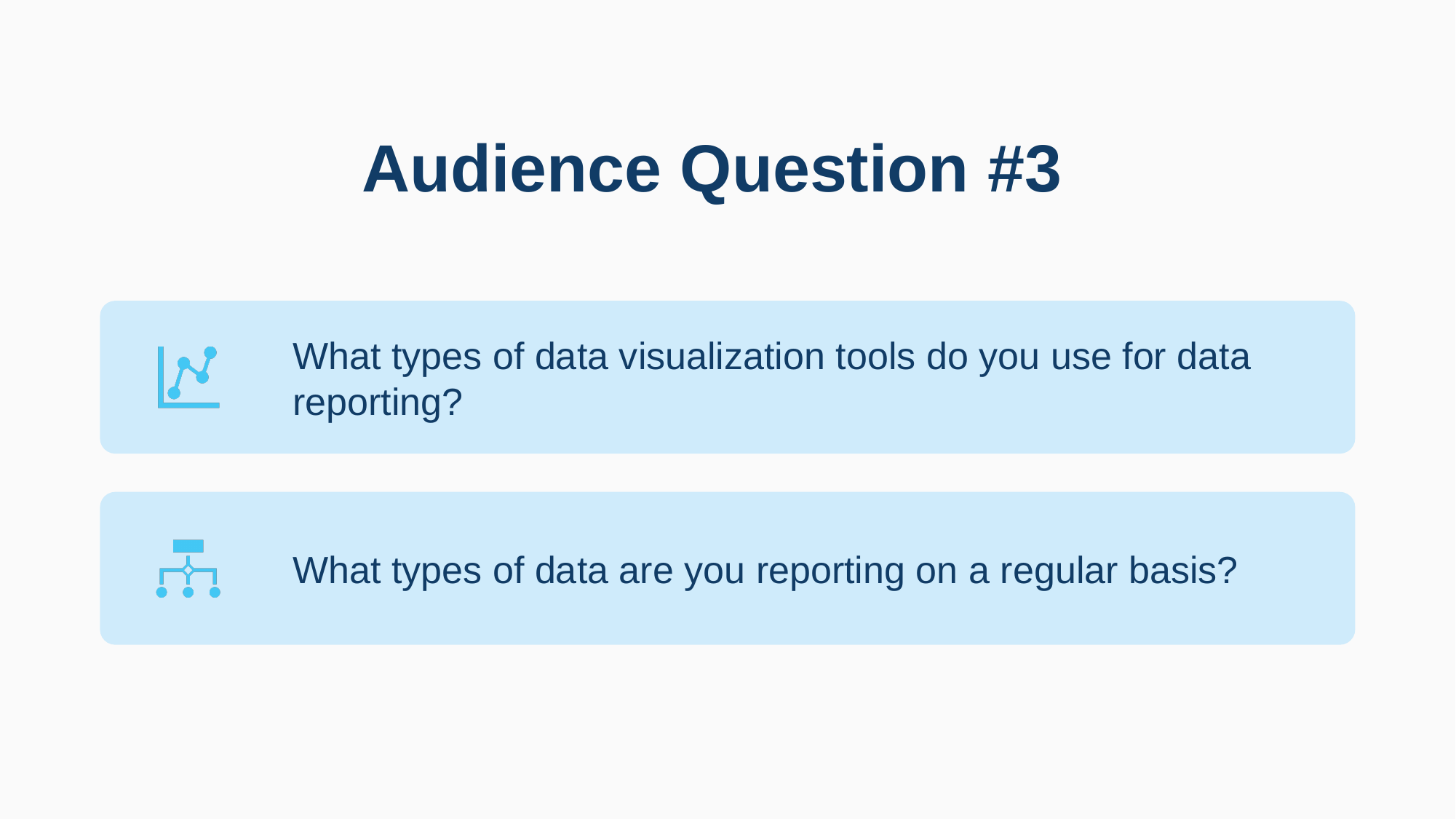

# Audience Question #3
What types of data visualization tools do you use for data reporting?
What types of data are you reporting on a regular basis?